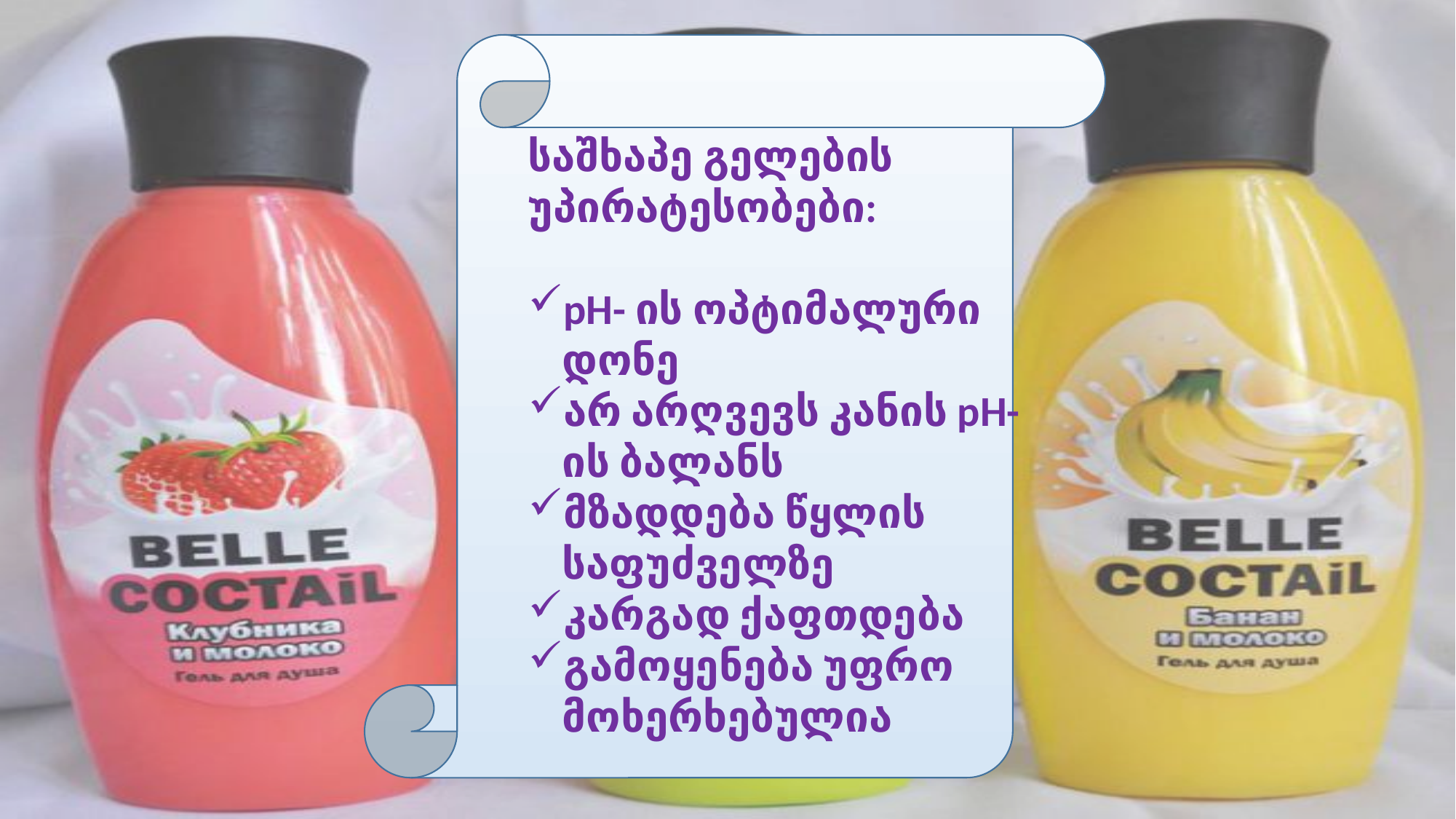

საშხაპე გელების უპირატესობები:

pH- ის ოპტიმალური დონე
არ არღვევს კანის pH- ის ბალანს
მზადდება წყლის საფუძველზე
კარგად ქაფთდება
გამოყენება უფრო მოხერხებულია